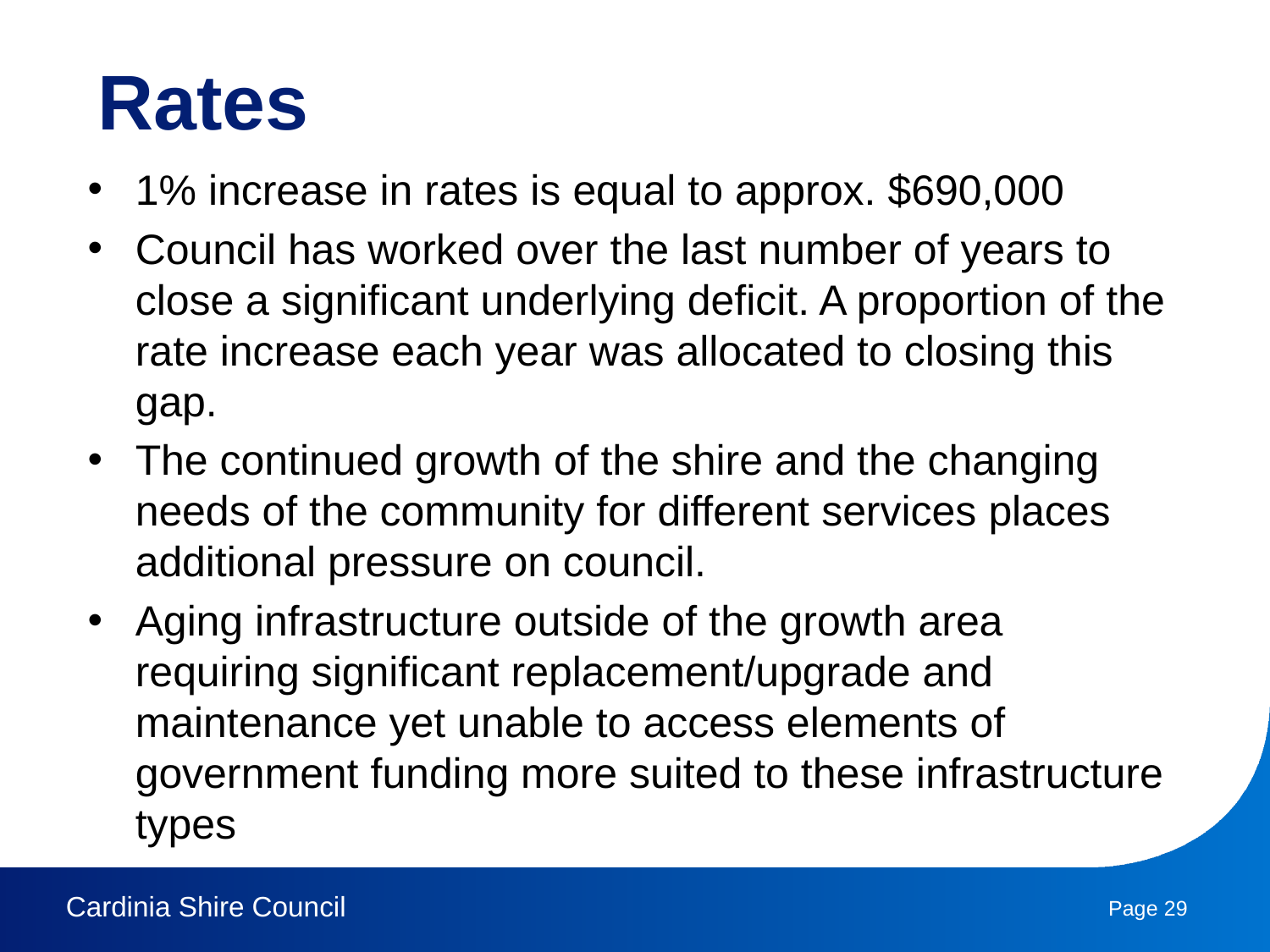

# Rates
1% increase in rates is equal to approx. $690,000
Council has worked over the last number of years to close a significant underlying deficit. A proportion of the rate increase each year was allocated to closing this gap.
The continued growth of the shire and the changing needs of the community for different services places additional pressure on council.
Aging infrastructure outside of the growth area requiring significant replacement/upgrade and maintenance yet unable to access elements of government funding more suited to these infrastructure types
Page 29